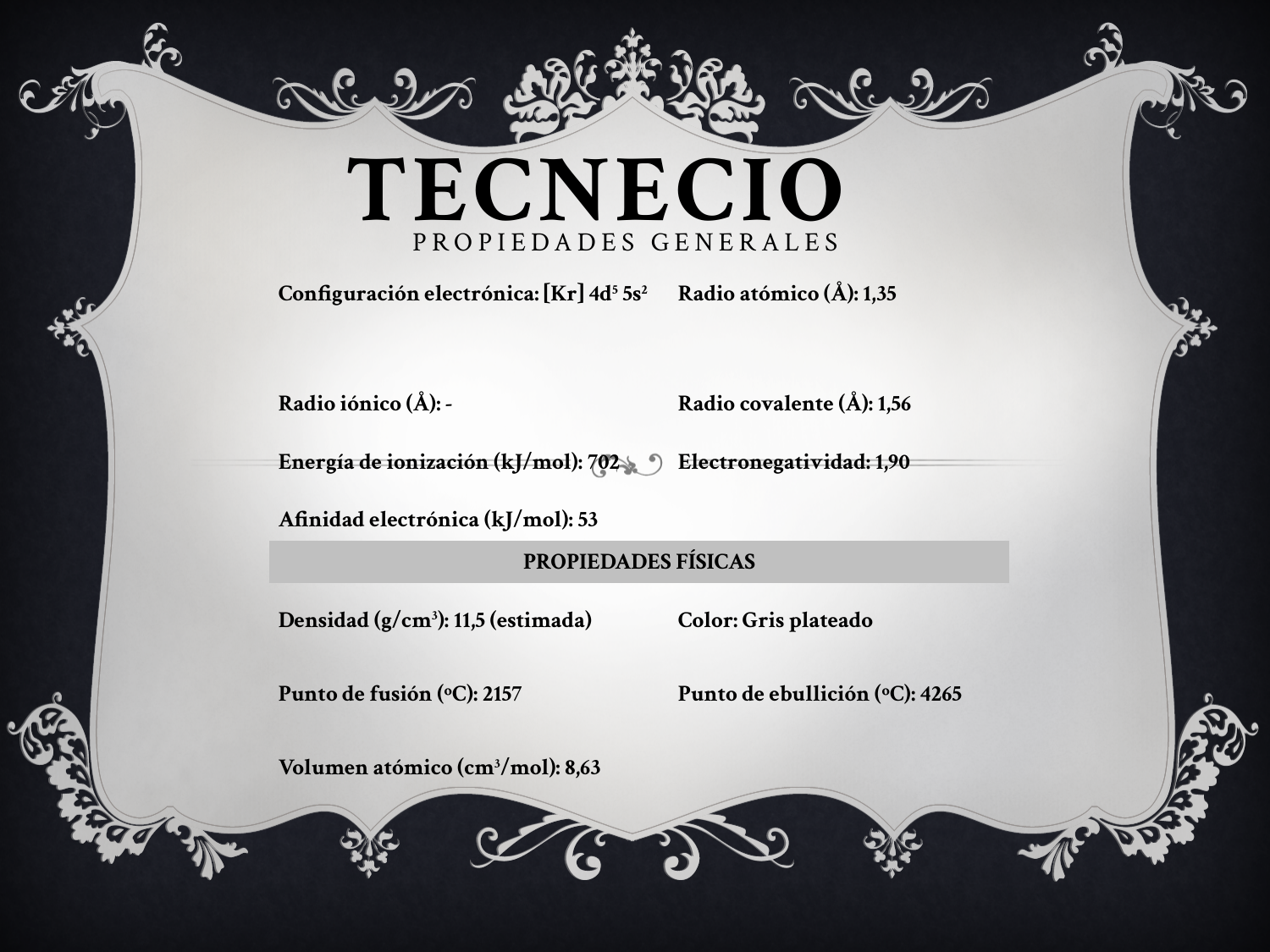

# TECNECIO
| Configuración electrónica: [Kr] 4d5 5s2 | Radio atómico (Å): 1,35 |
| --- | --- |
| Radio iónico (Å): - | Radio covalente (Å): 1,56 |
| Energía de ionización (kJ/mol): 702 | Electronegatividad: 1,90 |
| Afinidad electrónica (kJ/mol): 53 |  |
| PROPIEDADES FÍSICAS |  |
| Densidad (g/cm3): 11,5 (estimada) | Color: Gris plateado |
| Punto de fusión (ºC): 2157 | Punto de ebullición (ºC): 4265 |
| Volumen atómico (cm3/mol): 8,63 |  |
Propiedades generales